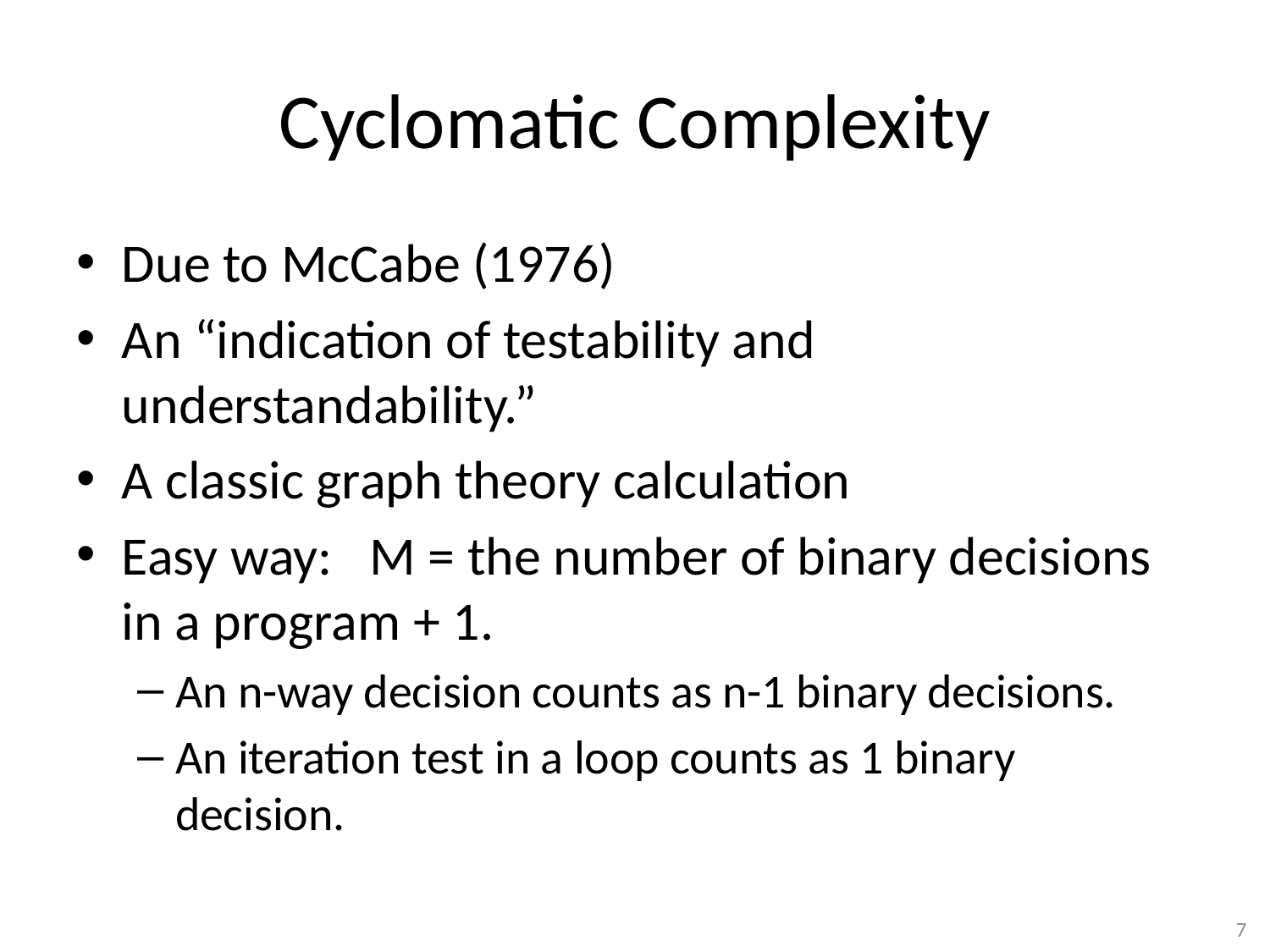

# Cyclomatic Complexity
Due to McCabe (1976)
An “indication of testability and understandability.”
A classic graph theory calculation
Easy way:   M = the number of binary decisions in a program + 1.
An n-way decision counts as n-1 binary decisions.
An iteration test in a loop counts as 1 binary decision.